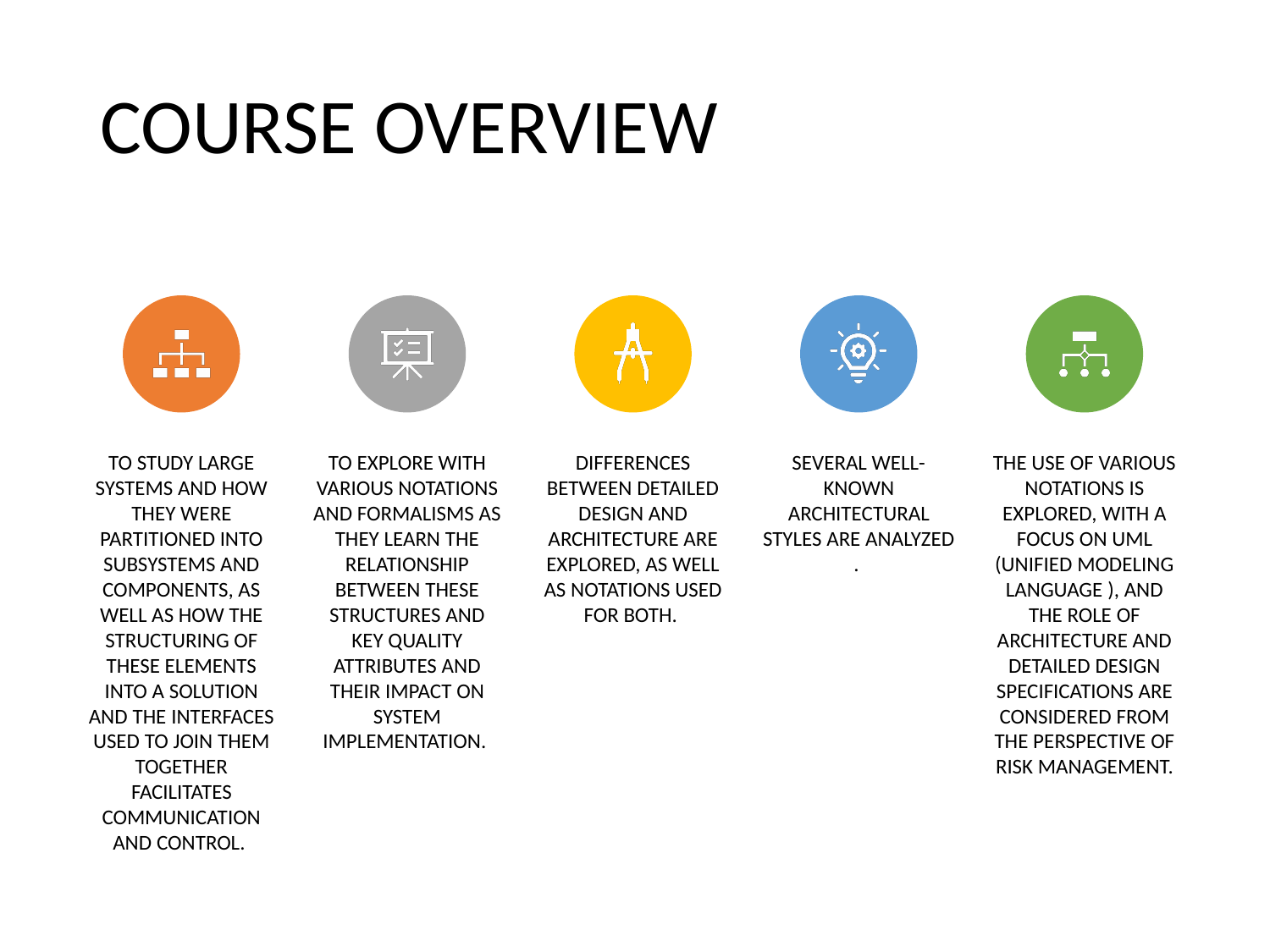

# COURSE OVERVIEW
To study large systems and how they were partitioned into subsystems and components, as well as how the structuring of these elements into a solution and the interfaces used to join them together facilitates communication and control.
To explore with various notations and formalisms as they learn the relationship between these structures and key quality attributes and their impact on system implementation.
Differences between detailed design and architecture are explored, as well as notations used for both.
Several well-known architectural styles are analyzed .
The use of various notations is explored, with a focus on UML (Unified Modeling Language ), and the role of architecture and detailed design specifications are considered from the perspective of risk management.